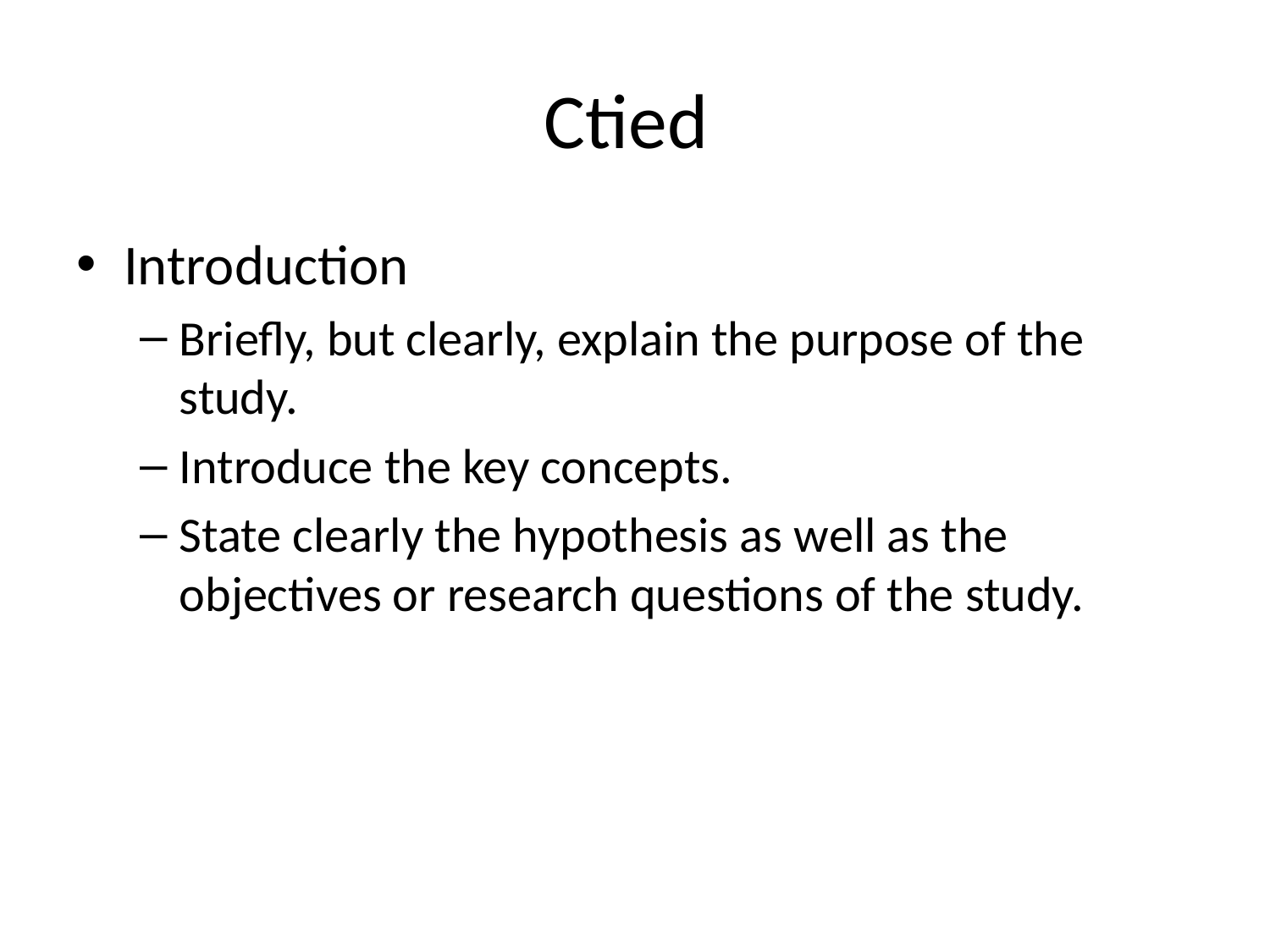

# Ctied
Introduction
Briefly, but clearly, explain the purpose of the study.
Introduce the key concepts.
State clearly the hypothesis as well as the objectives or research questions of the study.